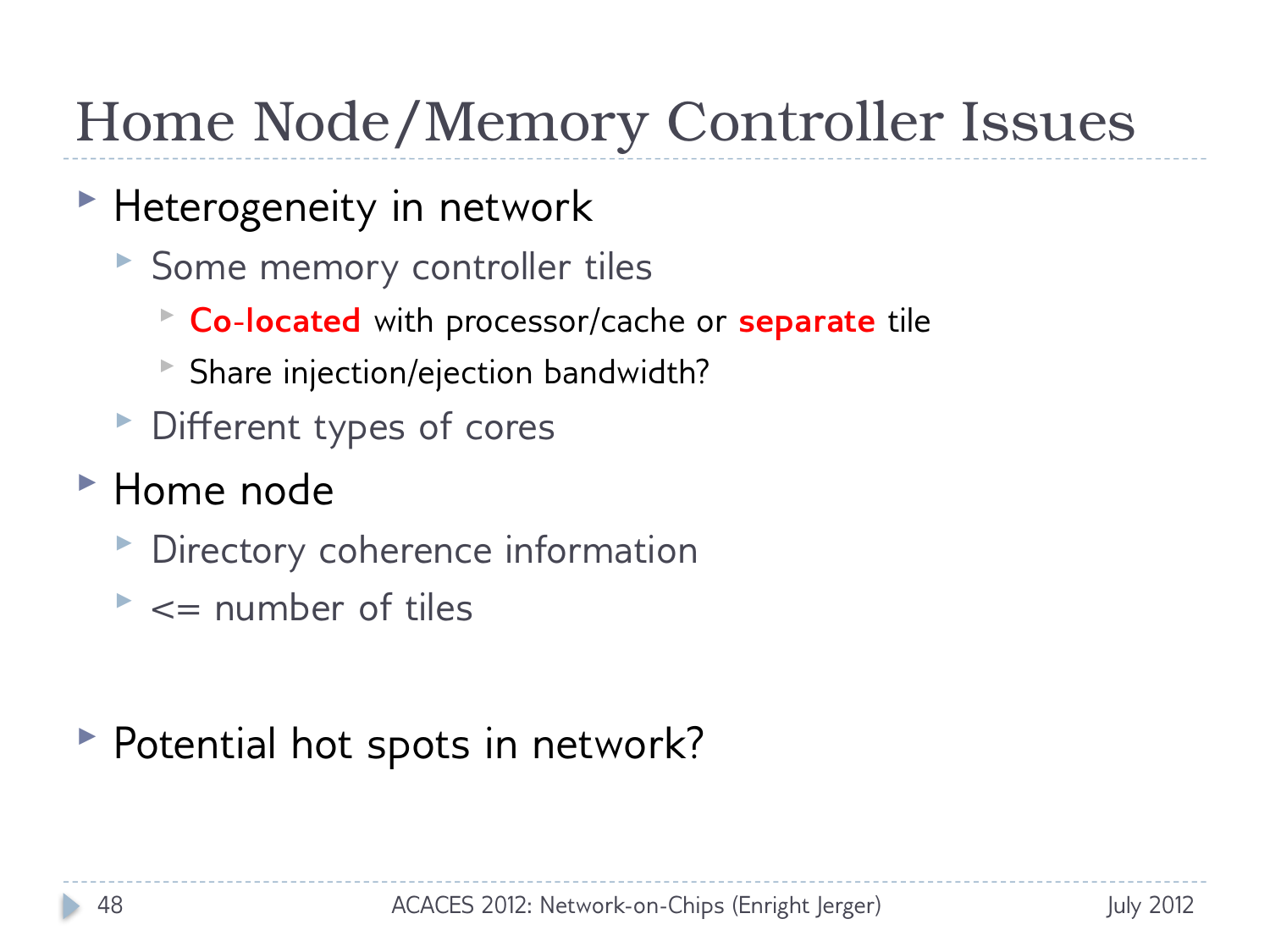

# Home Node/Memory Controller Issues
Heterogeneity in network
Some memory controller tiles
Co-located with processor/cache or separate tile
Share injection/ejection bandwidth?
Different types of cores
Home node
Directory coherence information
<= number of tiles

Potential hot spots in network?
48
ACACES 2012: Network-on-Chips (Enright Jerger)
July 2012